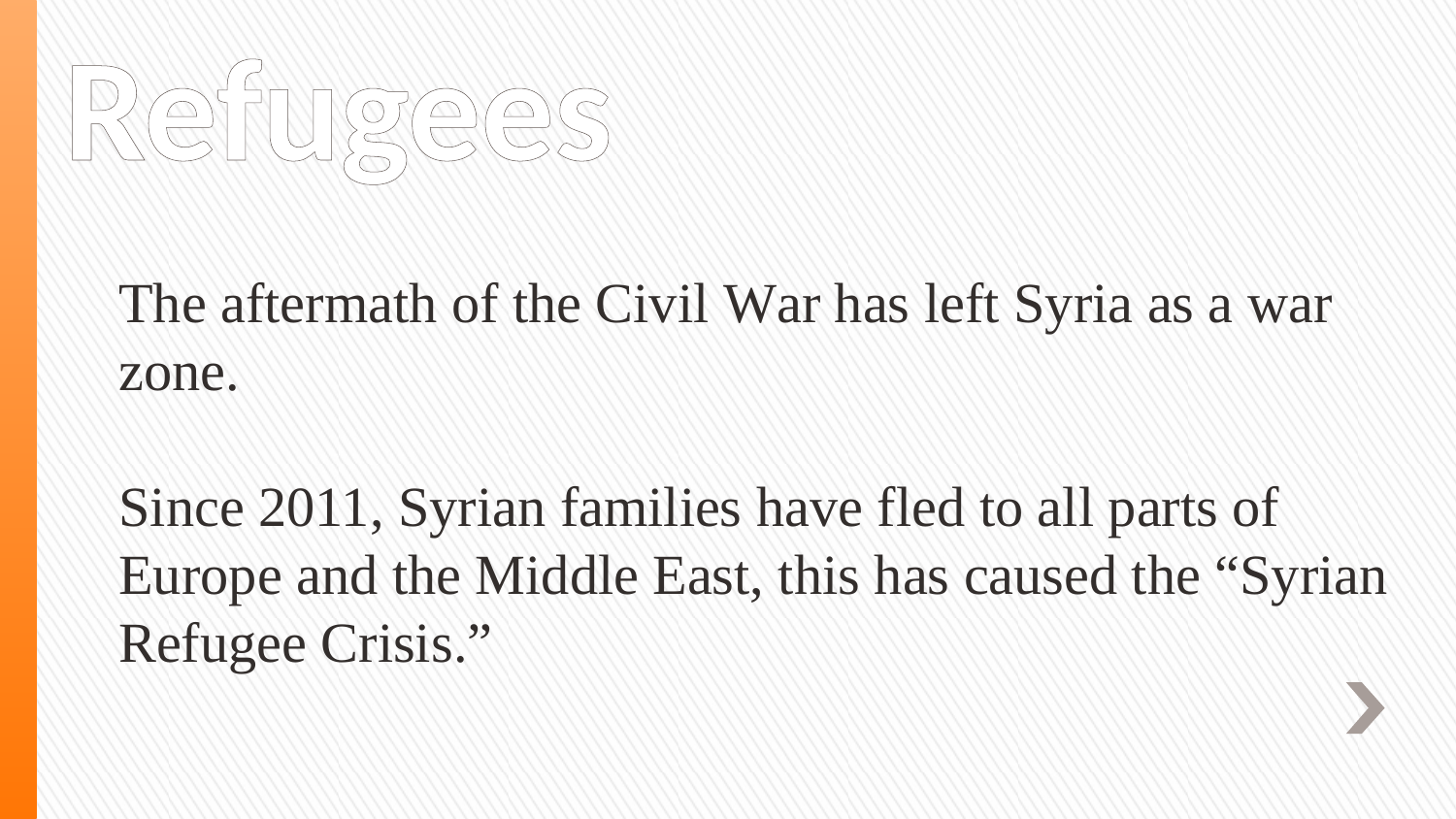

# Refugees
The aftermath of the Civil War has left Syria as a war zone.
Since 2011, Syrian families have fled to all parts of Europe and the Middle East, this has caused the “Syrian Refugee Crisis.”